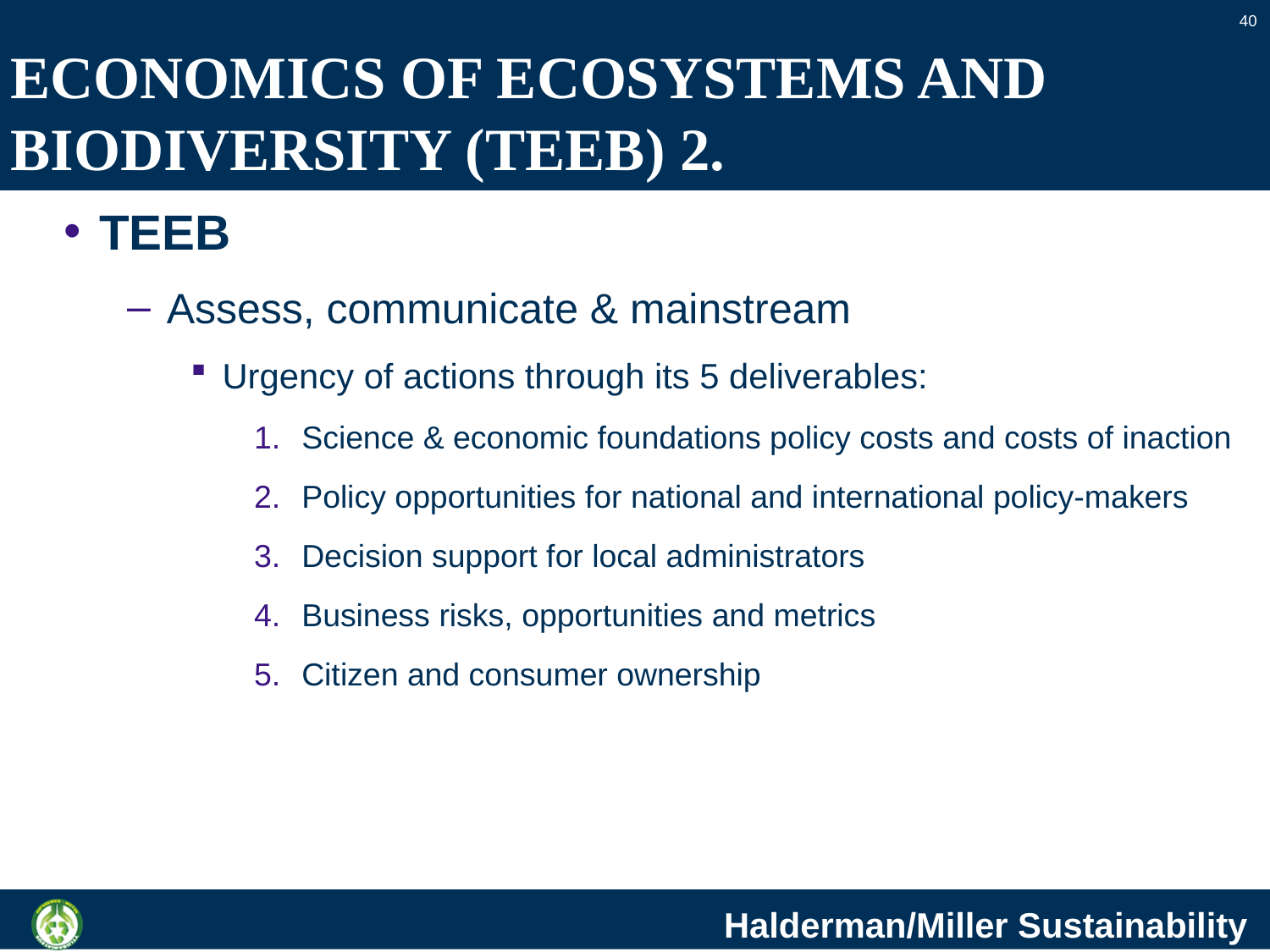

40
# ECONOMICS OF ECOSYSTEMS AND BIODIVERSITY (TEEB) 2.
TEEB
Assess, communicate & mainstream
Urgency of actions through its 5 deliverables:
Science & economic foundations policy costs and costs of inaction
Policy opportunities for national and international policy-makers
Decision support for local administrators
Business risks, opportunities and metrics
Citizen and consumer ownership